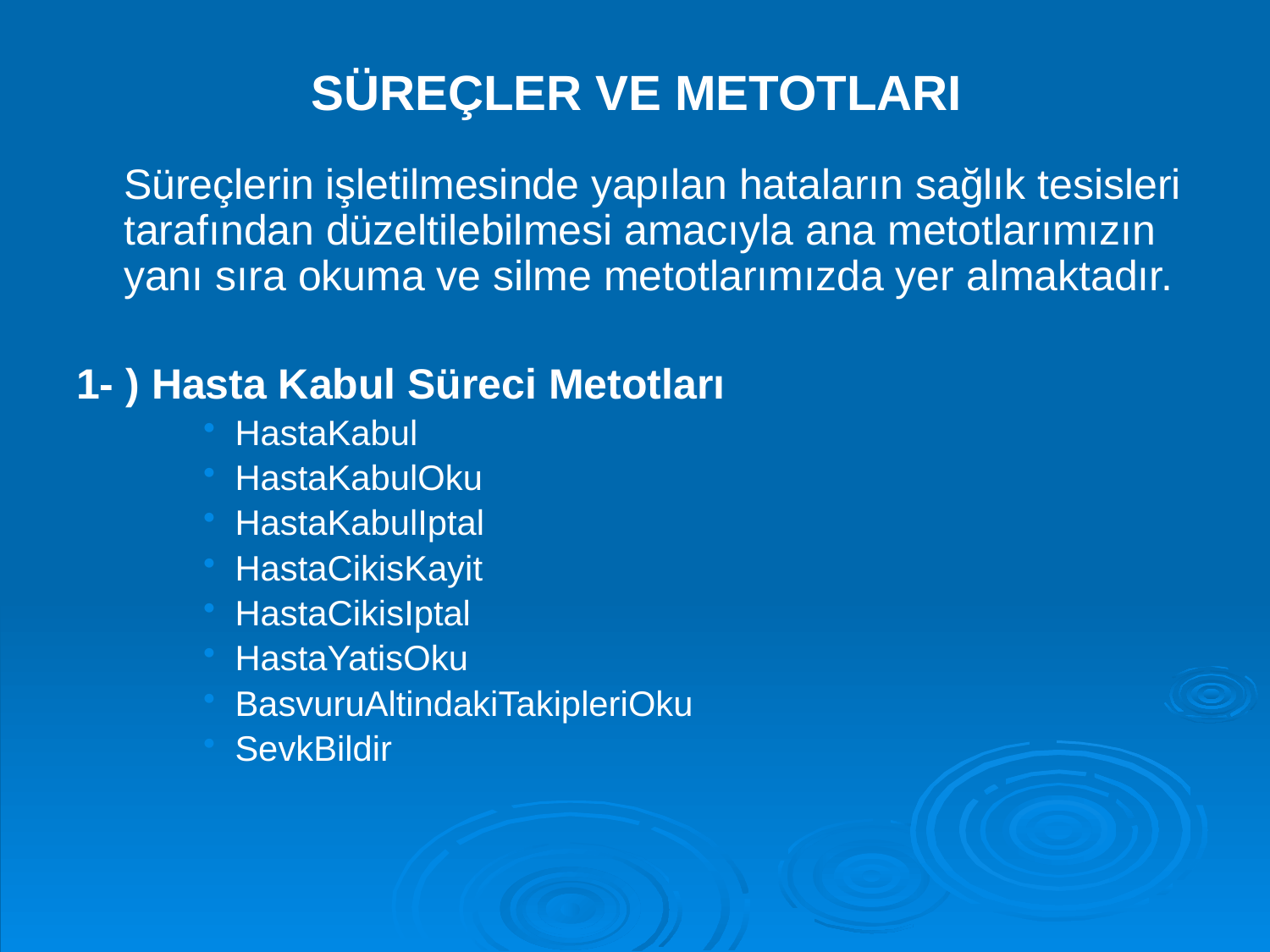

# SÜREÇLER VE METOTLARI
    Süreçlerin işletilmesinde yapılan hataların sağlık tesisleri tarafından düzeltilebilmesi amacıyla ana metotlarımızın yanı sıra okuma ve silme metotlarımızda yer almaktadır.

1- ) Hasta Kabul Süreci Metotları
HastaKabul
HastaKabulOku
HastaKabulIptal
HastaCikisKayit
HastaCikisIptal
HastaYatisOku
BasvuruAltindakiTakipleriOku
SevkBildir